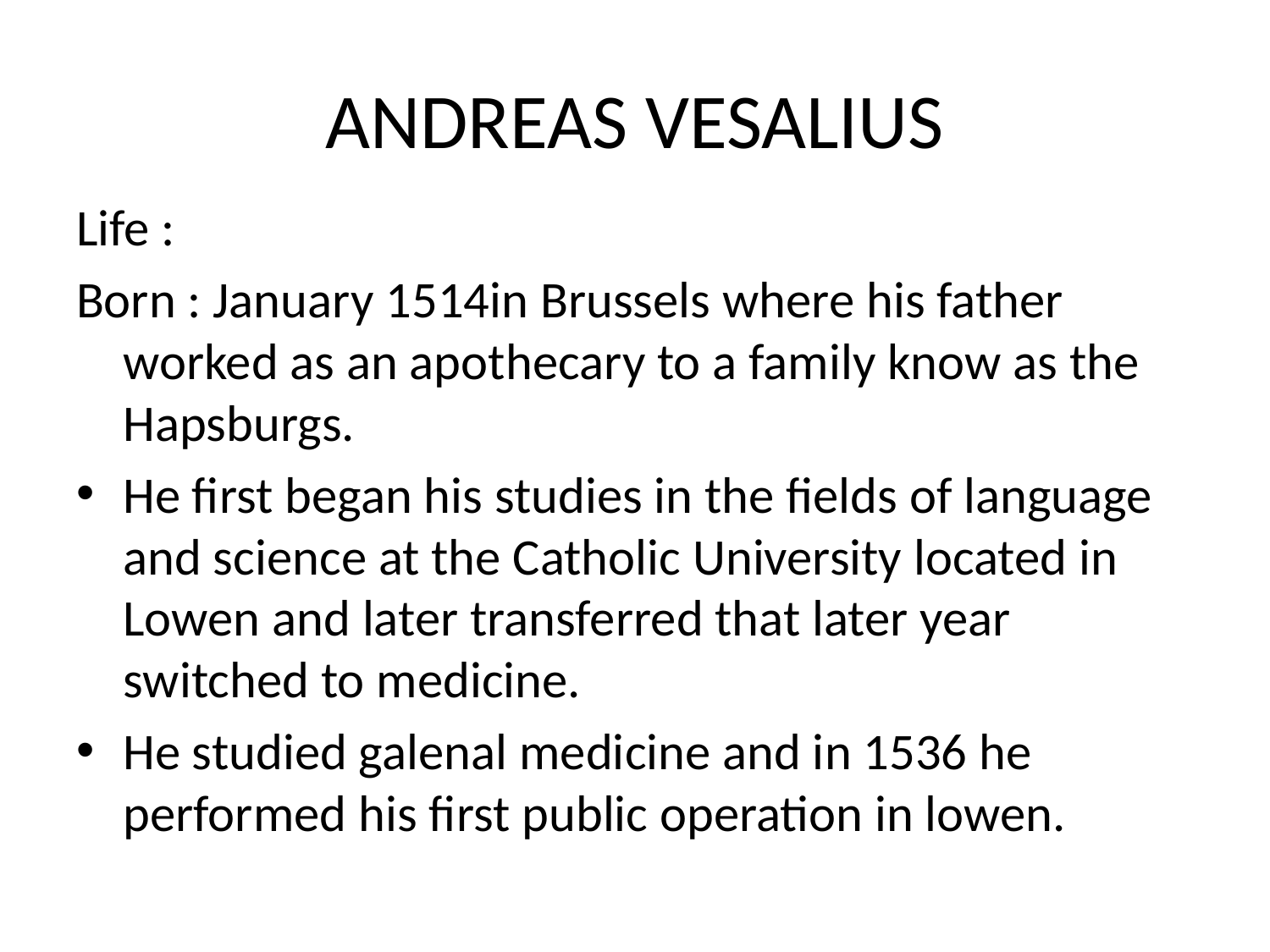

# ANDREAS VESALIUS
Life :
Born : January 1514in Brussels where his father worked as an apothecary to a family know as the Hapsburgs.
He first began his studies in the fields of language and science at the Catholic University located in Lowen and later transferred that later year switched to medicine.
He studied galenal medicine and in 1536 he performed his first public operation in lowen.